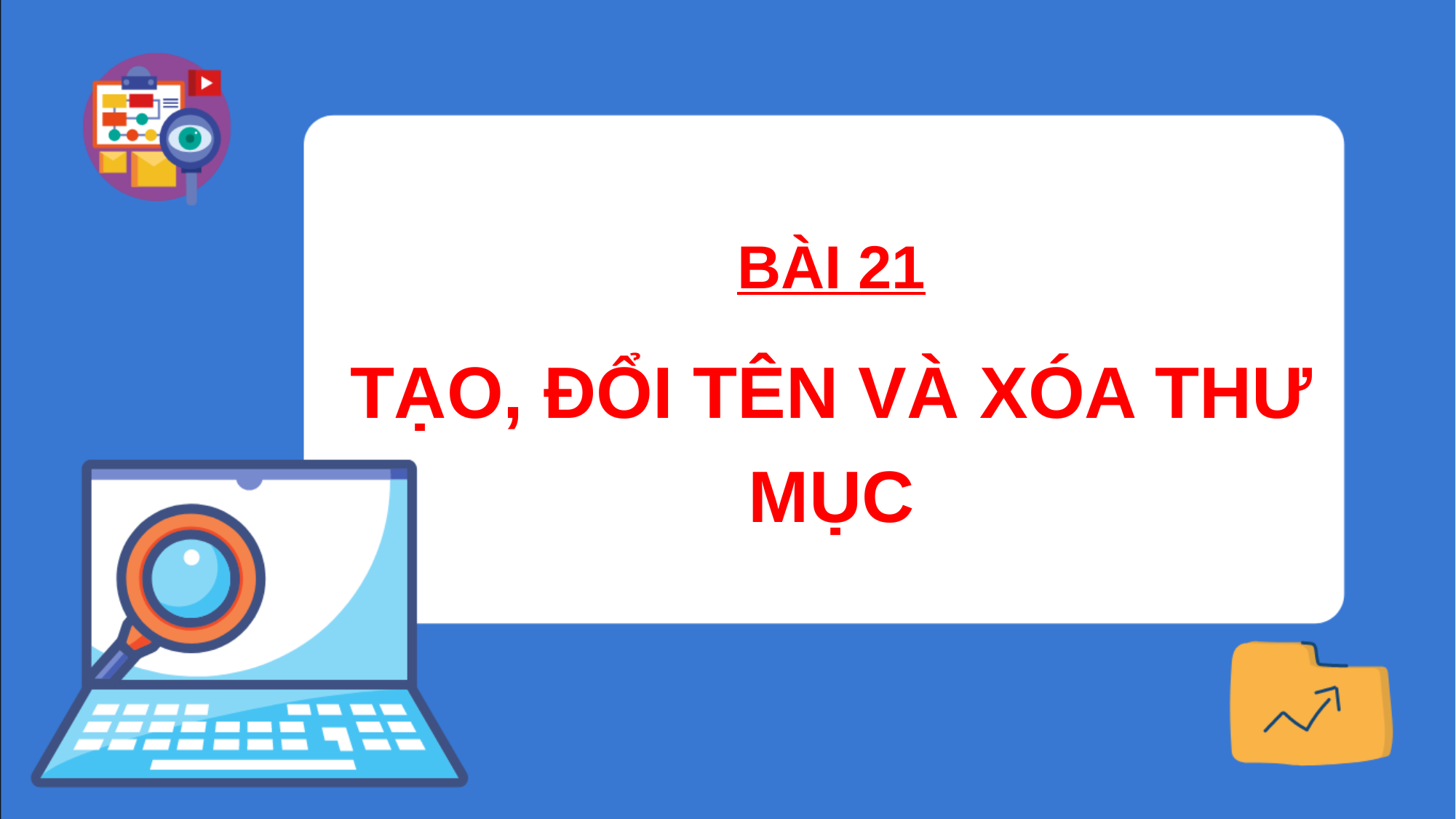

BÀI 21
TẠO, ĐỔI TÊN VÀ XÓA THƯ MỤC